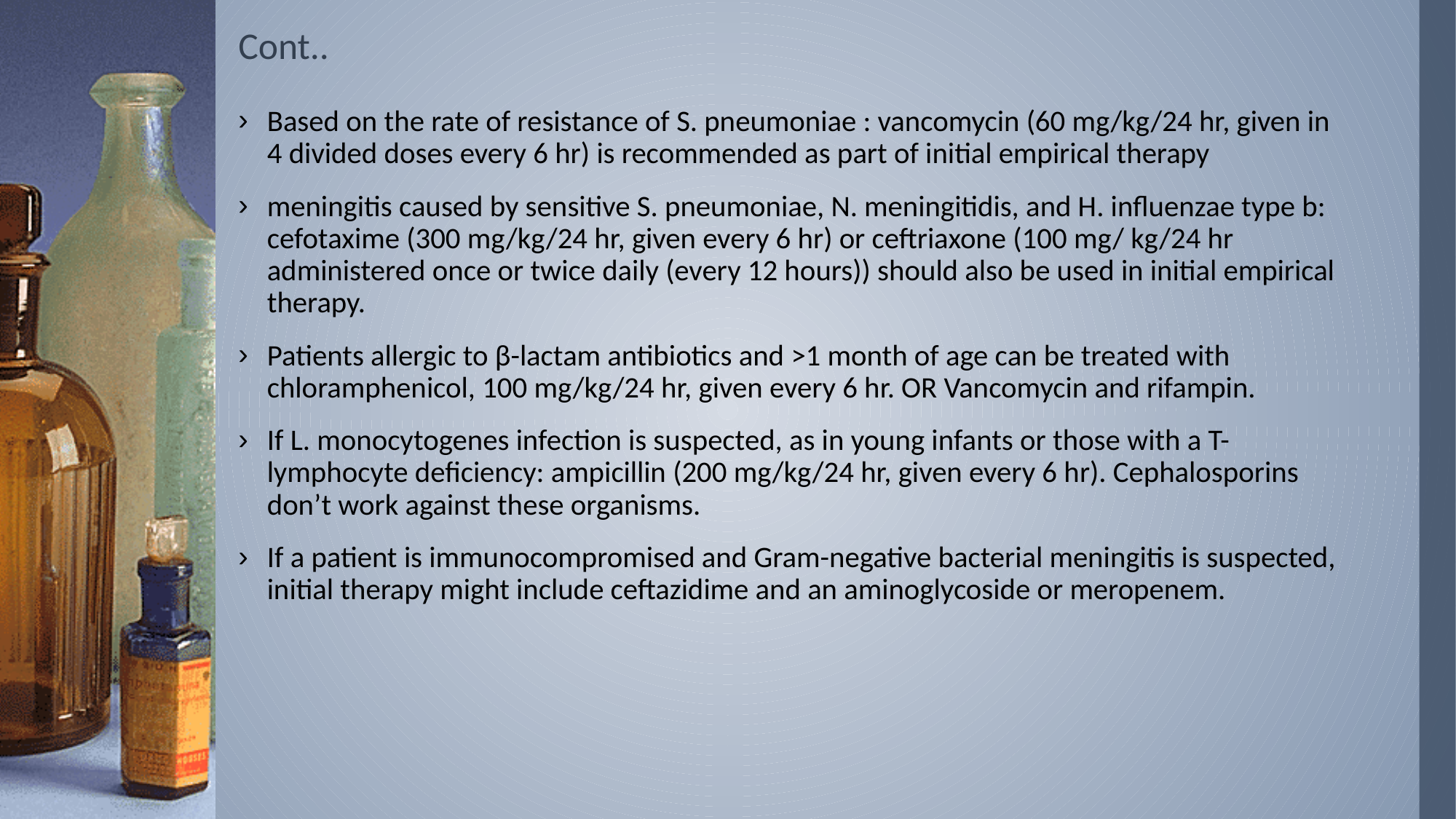

# Cont..
Based on the rate of resistance of S. pneumoniae : vancomycin (60 mg/kg/24 hr, given in 4 divided doses every 6 hr) is recommended as part of initial empirical therapy
meningitis caused by sensitive S. pneumoniae, N. meningitidis, and H. influenzae type b: cefotaxime (300 mg/kg/24 hr, given every 6 hr) or ceftriaxone (100 mg/ kg/24 hr administered once or twice daily (every 12 hours)) should also be used in initial empirical therapy.
Patients allergic to β-lactam antibiotics and >1 month of age can be treated with chloramphenicol, 100 mg/kg/24 hr, given every 6 hr. OR Vancomycin and rifampin.
If L. monocytogenes infection is suspected, as in young infants or those with a T-lymphocyte deficiency: ampicillin (200 mg/kg/24 hr, given every 6 hr). Cephalosporins don’t work against these organisms.
If a patient is immunocompromised and Gram-negative bacterial meningitis is suspected, initial therapy might include ceftazidime and an aminoglycoside or meropenem.